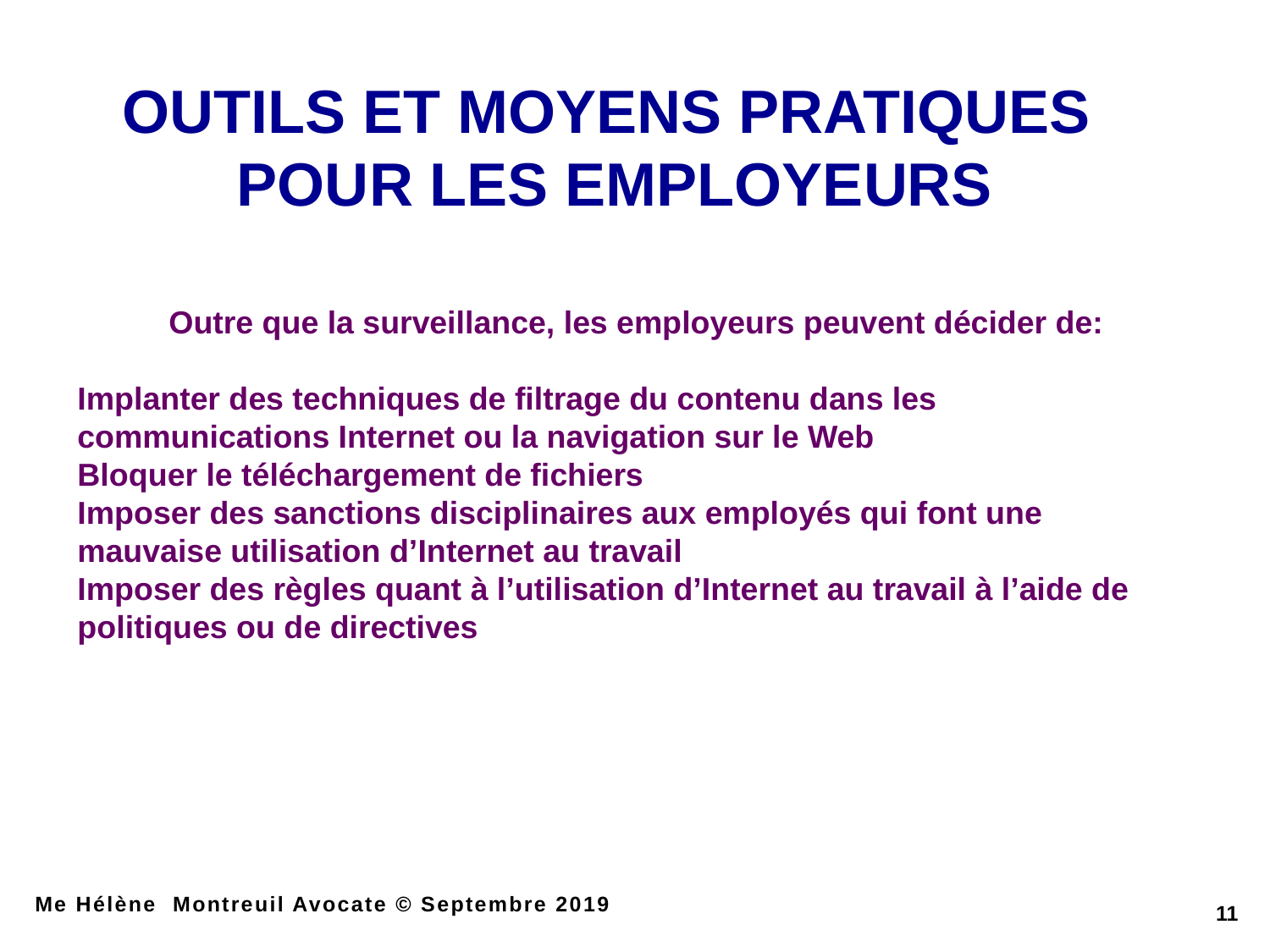

Outils et moyens pratiques  pour les employeurs
Outre que la surveillance, les employeurs peuvent décider de:

Implanter des techniques de filtrage du contenu dans les communications Internet ou la navigation sur le Web
Bloquer le téléchargement de fichiers
Imposer des sanctions disciplinaires aux employés qui font une mauvaise utilisation d’Internet au travail
Imposer des règles quant à l’utilisation d’Internet au travail à l’aide de politiques ou de directives

Me Hélène  Montreuil Avocate © Septembre 2019
11